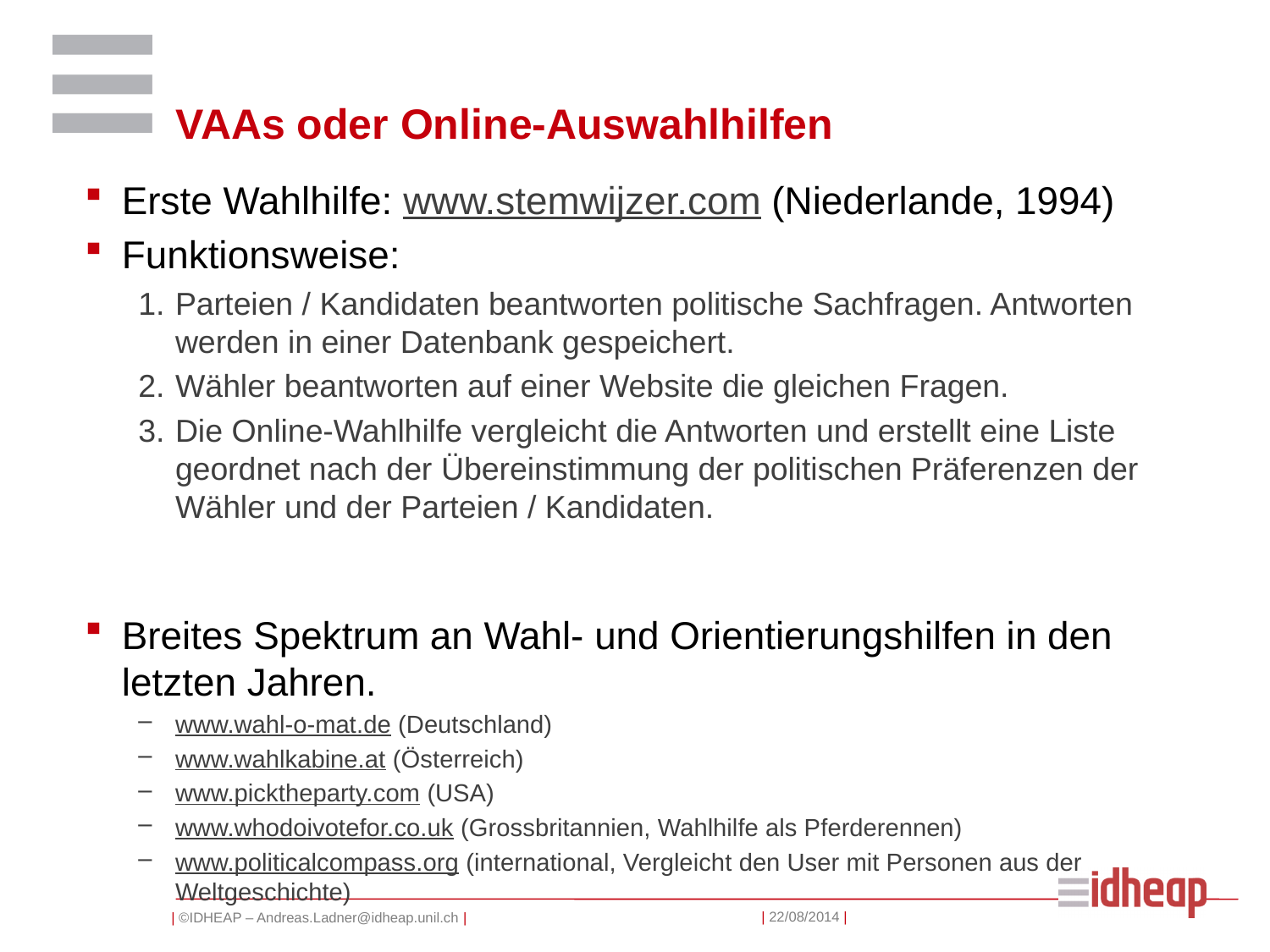

# VAAs oder Online-Auswahlhilfen
Erste Wahlhilfe: www.stemwijzer.com (Niederlande, 1994)
Funktionsweise:
Parteien / Kandidaten beantworten politische Sachfragen. Antworten werden in einer Datenbank gespeichert.
Wähler beantworten auf einer Website die gleichen Fragen.
Die Online-Wahlhilfe vergleicht die Antworten und erstellt eine Liste geordnet nach der Übereinstimmung der politischen Präferenzen der Wähler und der Parteien / Kandidaten.

Breites Spektrum an Wahl- und Orientierungshilfen in den letzten Jahren.
www.wahl-o-mat.de (Deutschland)
www.wahlkabine.at (Österreich)
www.picktheparty.com (USA)
www.whodoivotefor.co.uk (Grossbritannien, Wahlhilfe als Pferderennen)
www.politicalcompass.org (international, Vergleicht den User mit Personen aus der Weltgeschichte)